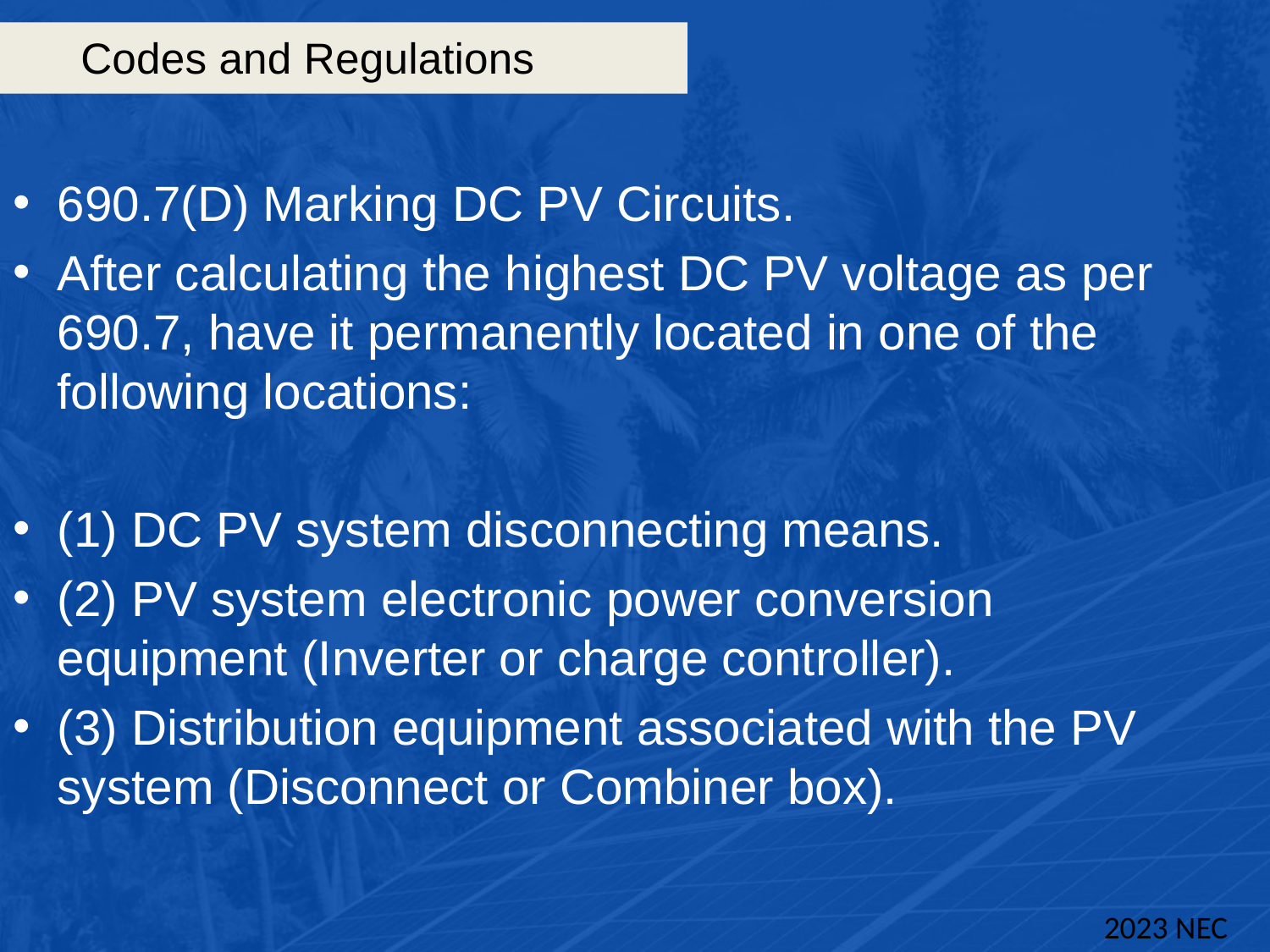

# Codes and Regulations
690.7(D) Marking DC PV Circuits.
After calculating the highest DC PV voltage as per 690.7, have it permanently located in one of the following locations:

(1) DC PV system disconnecting means.
(2) PV system electronic power conversion equipment (Inverter or charge controller).
(3) Distribution equipment associated with the PV system (Disconnect or Combiner box).
2023 NEC